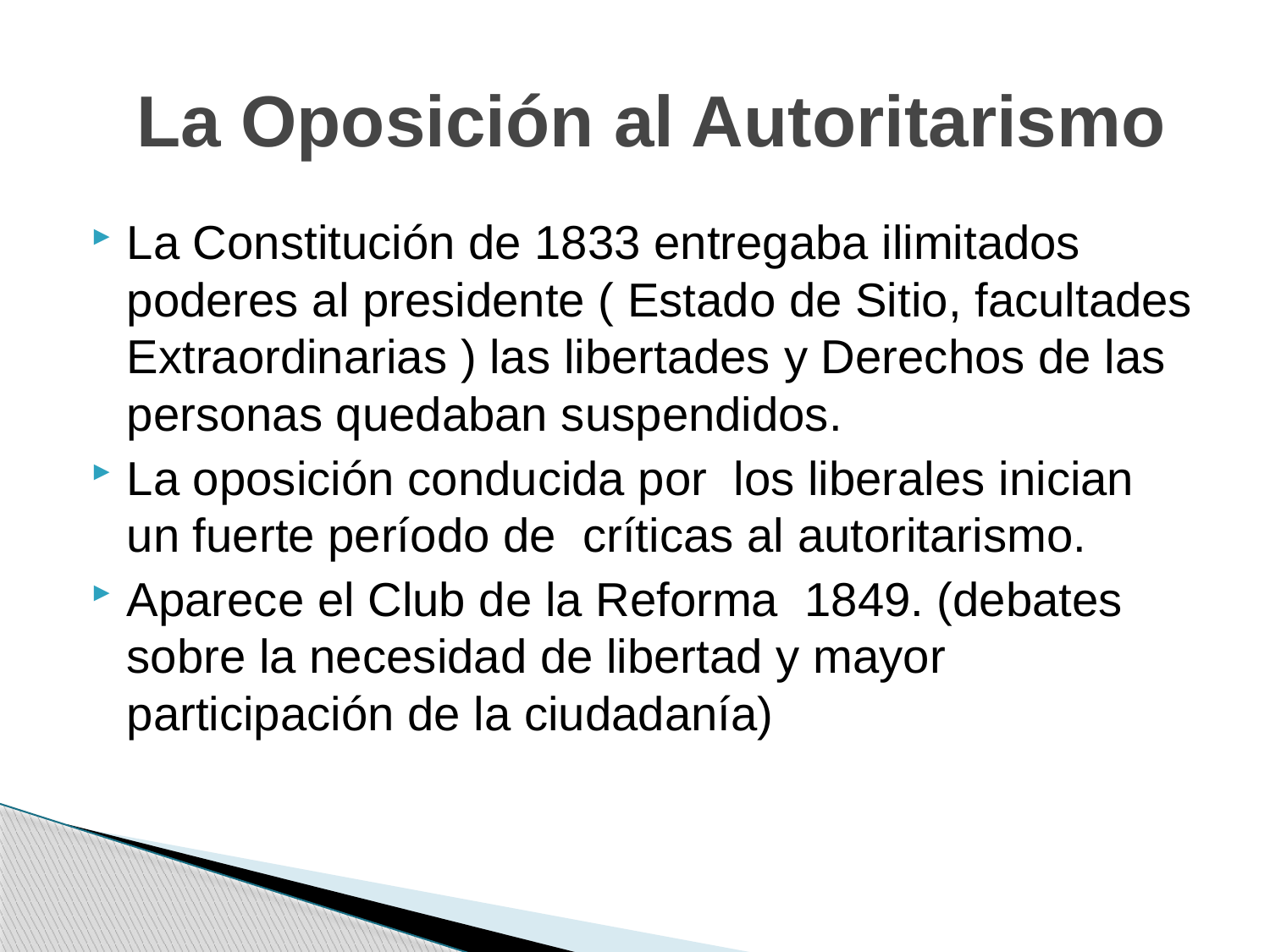

# La Oposición al Autoritarismo
La Constitución de 1833 entregaba ilimitados poderes al presidente ( Estado de Sitio, facultades Extraordinarias ) las libertades y Derechos de las personas quedaban suspendidos.
La oposición conducida por  los liberales inician un fuerte período de  críticas al autoritarismo.
Aparece el Club de la Reforma  1849. (debates sobre la necesidad de libertad y mayor participación de la ciudadanía)